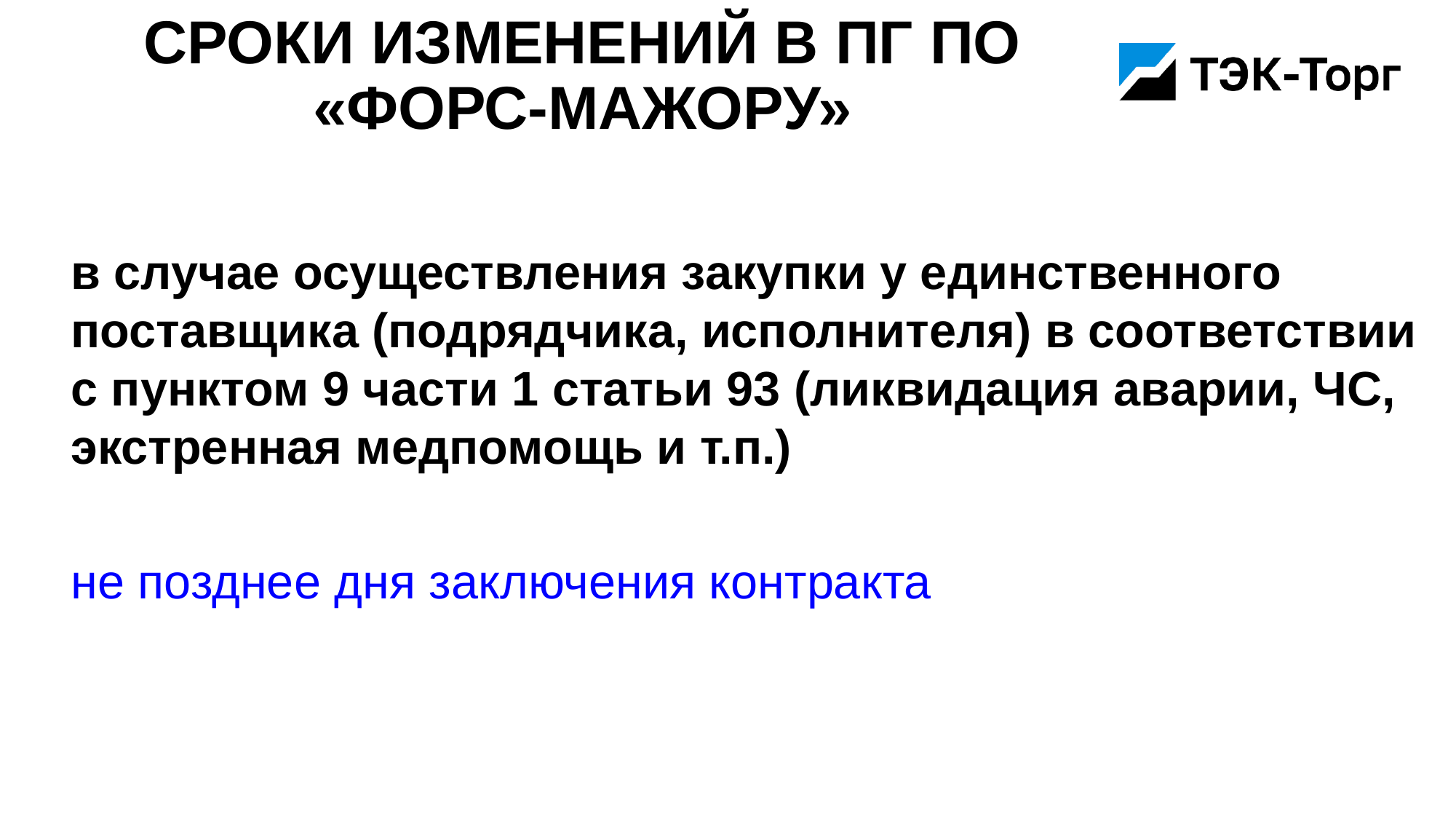

# Сроки изменений в ПГ по «форс-мажору»
в случае осуществления закупки у единственного поставщика (подрядчика, исполнителя) в соответствии с пунктом 9 части 1 статьи 93 (ликвидация аварии, ЧС, экстренная медпомощь и т.п.)

не позднее дня заключения контракта